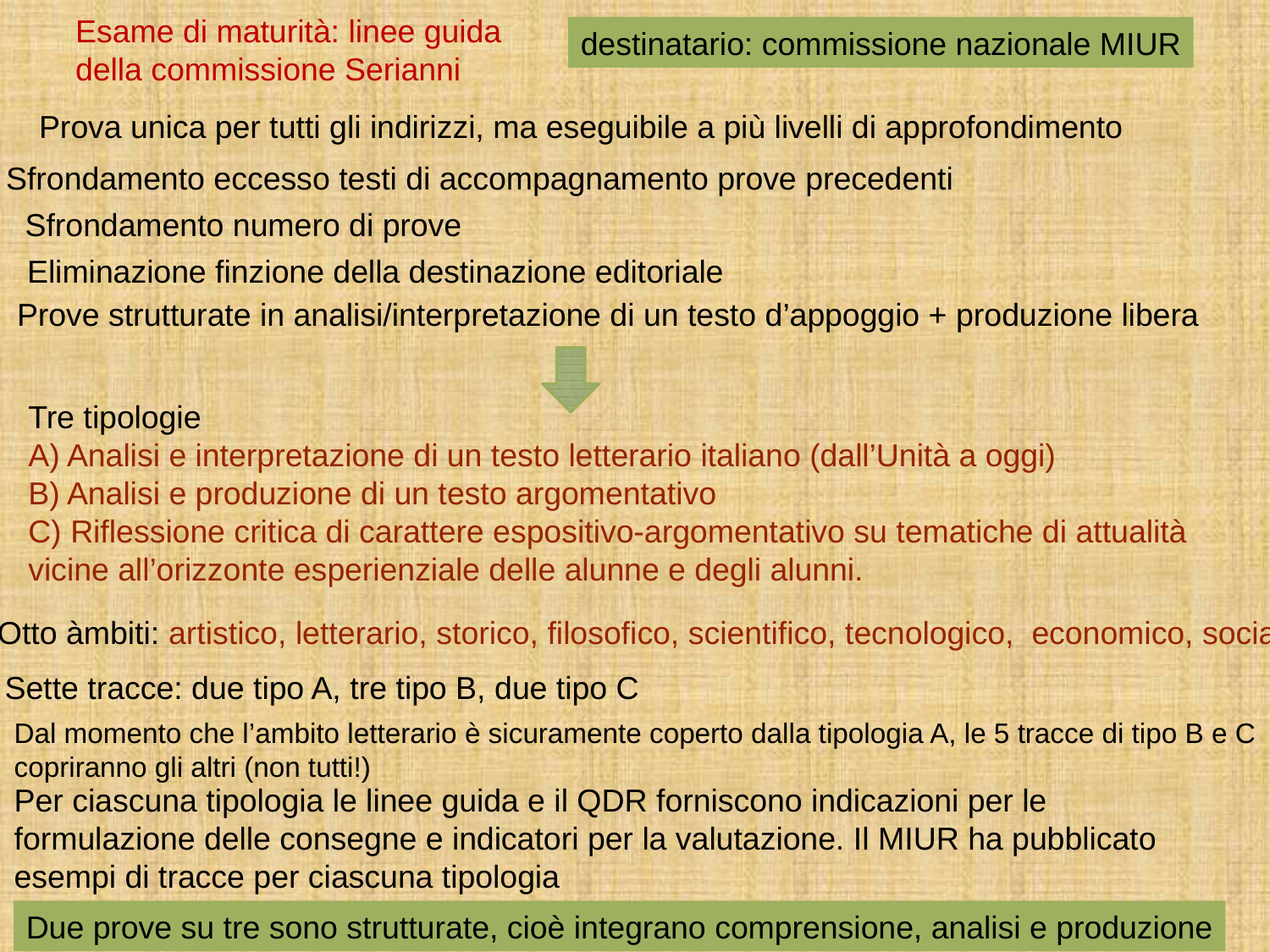

Esame di maturità: linee guida della commissione Serianni
destinatario: commissione nazionale MIUR
Prova unica per tutti gli indirizzi, ma eseguibile a più livelli di approfondimento
Sfrondamento eccesso testi di accompagnamento prove precedenti
Sfrondamento numero di prove
Eliminazione finzione della destinazione editoriale
Prove strutturate in analisi/interpretazione di un testo d’appoggio + produzione libera

Tre tipologie
A) Analisi e interpretazione di un testo letterario italiano (dall’Unità a oggi)
B) Analisi e produzione di un testo argomentativo
C) Riflessione critica di carattere espositivo-argomentativo su tematiche di attualità vicine all’orizzonte esperienziale delle alunne e degli alunni.

Otto àmbiti: artistico, letterario, storico, filosofico, scientifico, tecnologico,  economico, sociale
Sette tracce: due tipo A, tre tipo B, due tipo C
Dal momento che l’ambito letterario è sicuramente coperto dalla tipologia A, le 5 tracce di tipo B e C copriranno gli altri (non tutti!)
Per ciascuna tipologia le linee guida e il QDR forniscono indicazioni per le formulazione delle consegne e indicatori per la valutazione. Il MIUR ha pubblicato esempi di tracce per ciascuna tipologia
Due prove su tre sono strutturate, cioè integrano comprensione, analisi e produzione